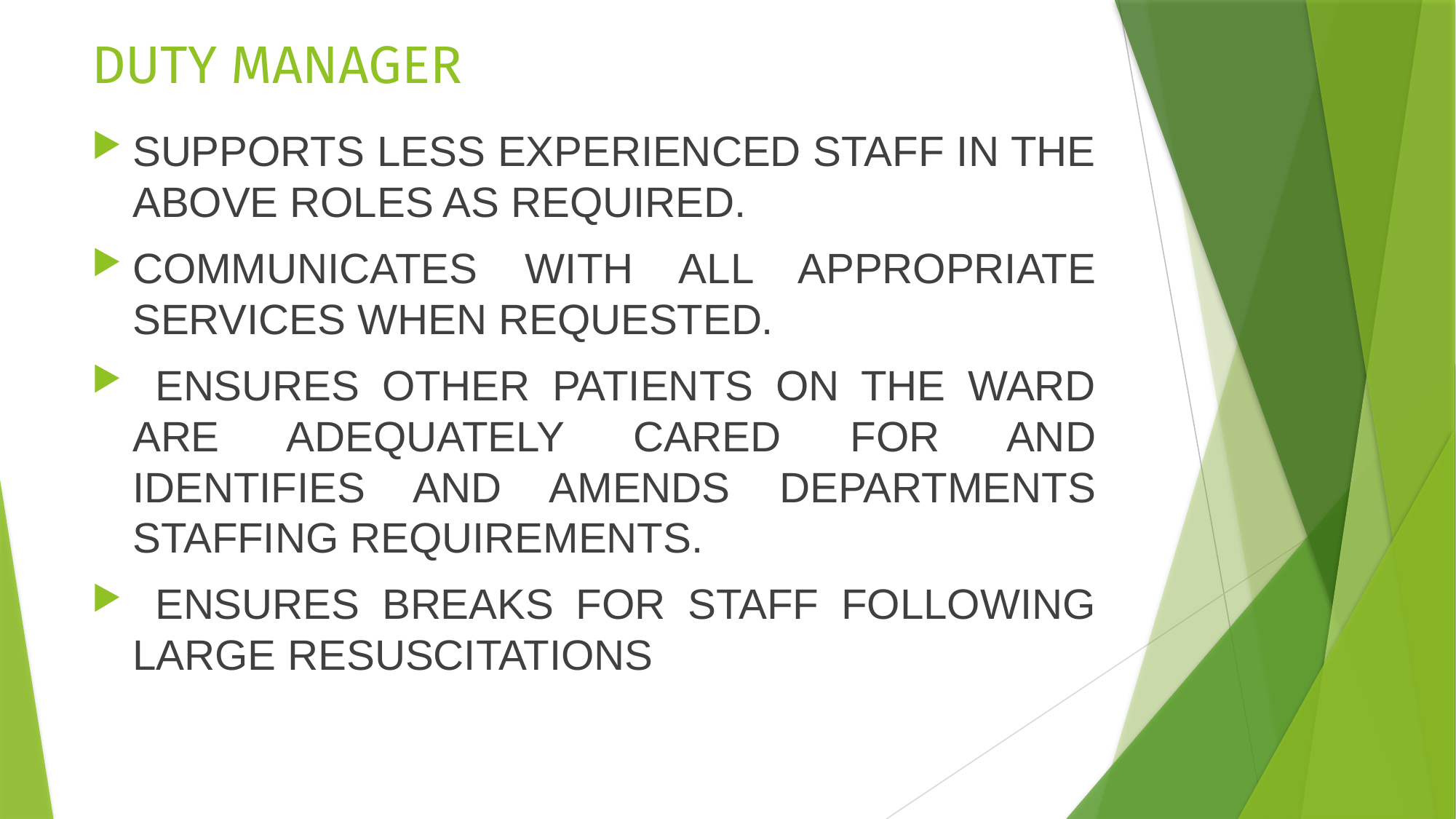

# DUTY MANAGER
SUPPORTS LESS EXPERIENCED STAFF IN THE ABOVE ROLES AS REQUIRED.
COMMUNICATES WITH ALL APPROPRIATE SERVICES WHEN REQUESTED.
 ENSURES OTHER PATIENTS ON THE WARD ARE ADEQUATELY CARED FOR AND IDENTIFIES AND AMENDS DEPARTMENTS STAFFING REQUIREMENTS.
 ENSURES BREAKS FOR STAFF FOLLOWING LARGE RESUSCITATIONS